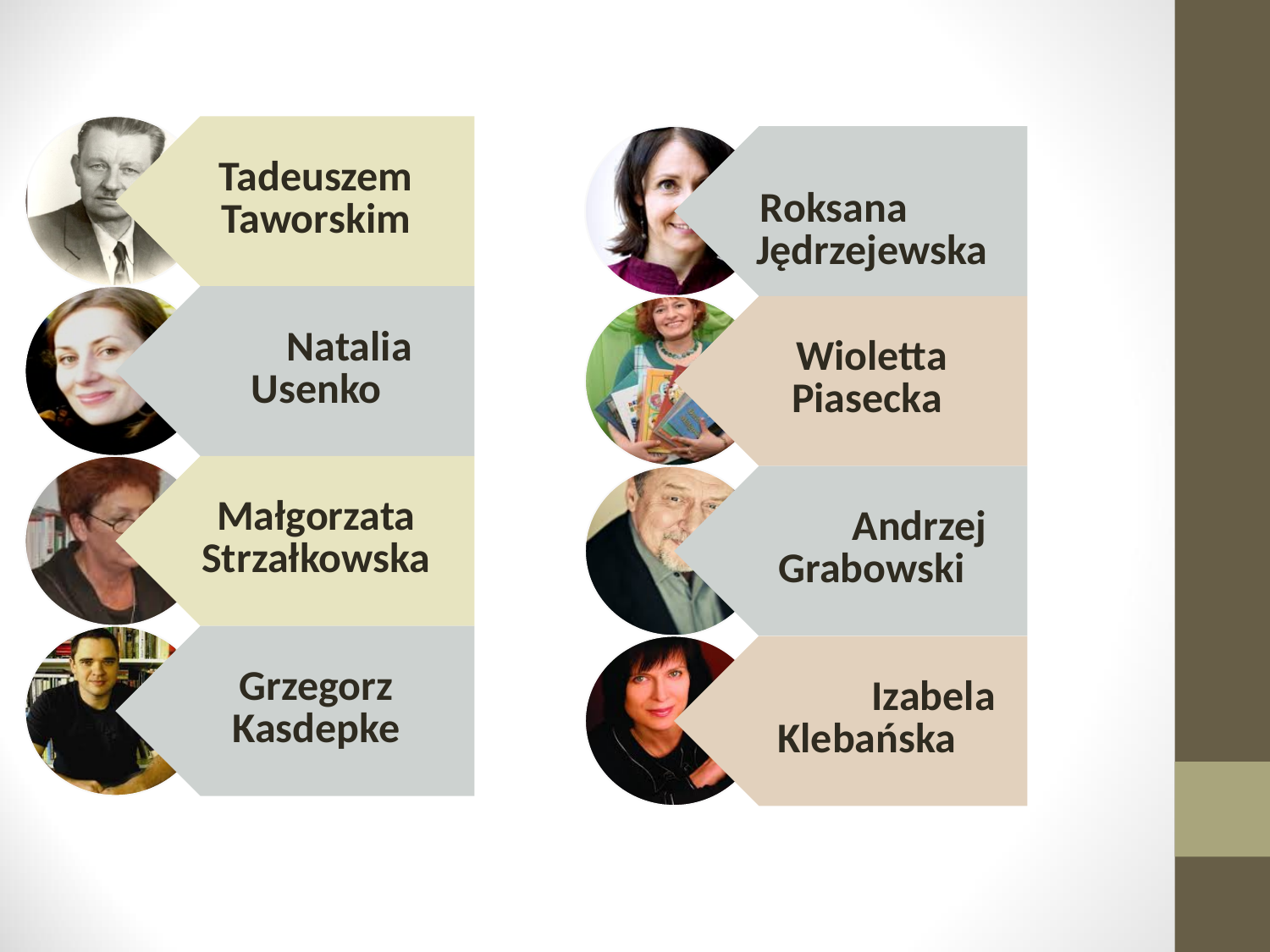

Tadeuszem Taworskim
       Natalia Usenko
Małgorzata Strzałkowska
Grzegorz
Kasdepke
                Roksana         Jędrzejewska
Wioletta Piasecka
          Andrzej Grabowski
             Izabela Klebańska